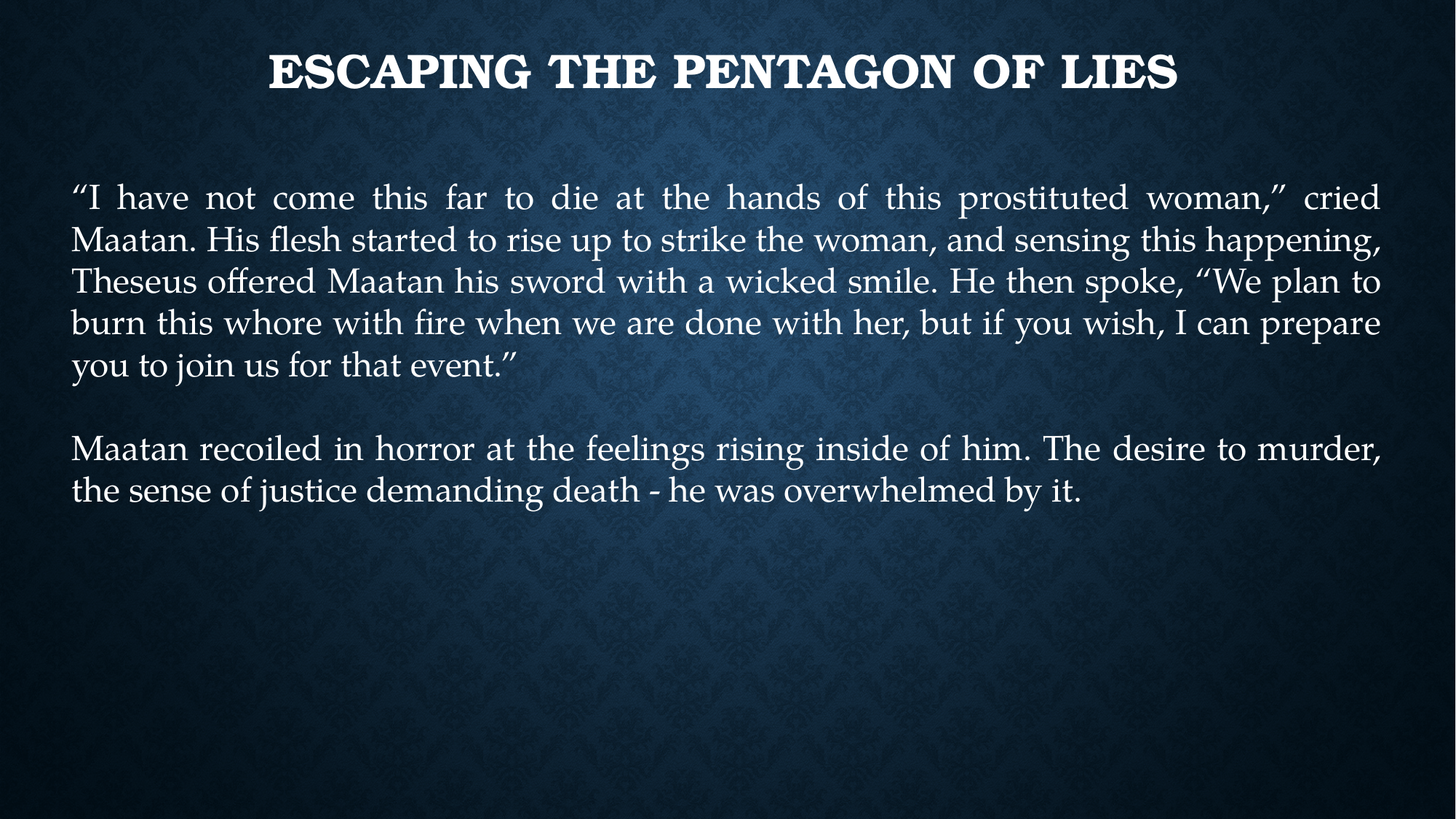

# Escaping the Pentagon of Lies
“I have not come this far to die at the hands of this prostituted woman,” cried Maatan. His flesh started to rise up to strike the woman, and sensing this happening, Theseus offered Maatan his sword with a wicked smile. He then spoke, “We plan to burn this whore with fire when we are done with her, but if you wish, I can prepare you to join us for that event.”

Maatan recoiled in horror at the feelings rising inside of him. The desire to murder, the sense of justice demanding death - he was overwhelmed by it.